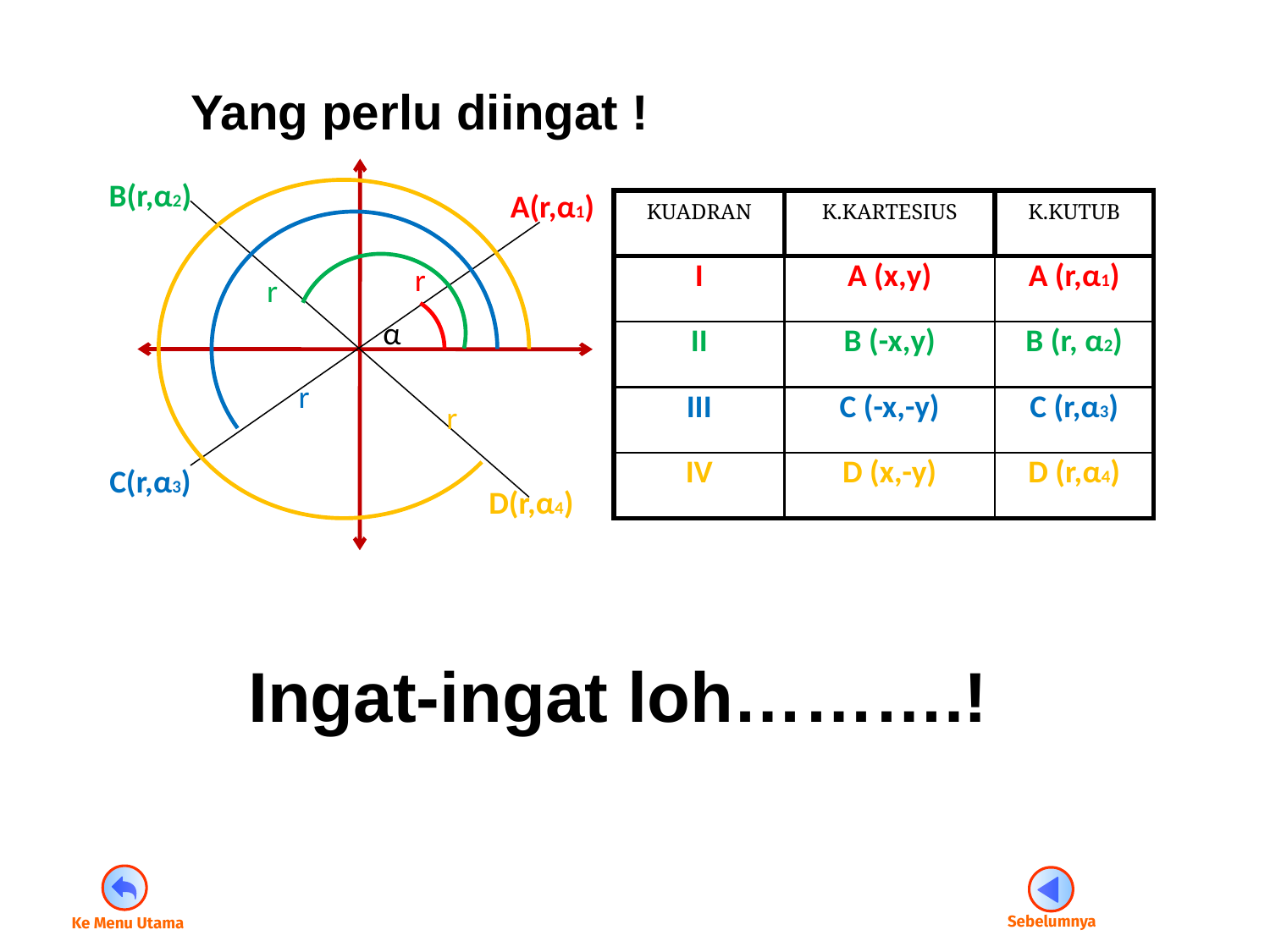

Yang perlu diingat !
B(r,α2)

A(r,α1)
| KUADRAN | K.KARTESIUS | K.KUTUB |
| --- | --- | --- |
| I | A (x,y) | A (r,α1) |
| II | B (-x,y) | B (r, α2) |
| III | C (-x,-y) | C (r,α3) |
| IV | D (x,-y) | D (r,α4) |

r
r

α
r
r
C(r,α3)
D(r,α4)
Ingat-ingat loh……….!

Ke Menu Utama

Sebelumnya